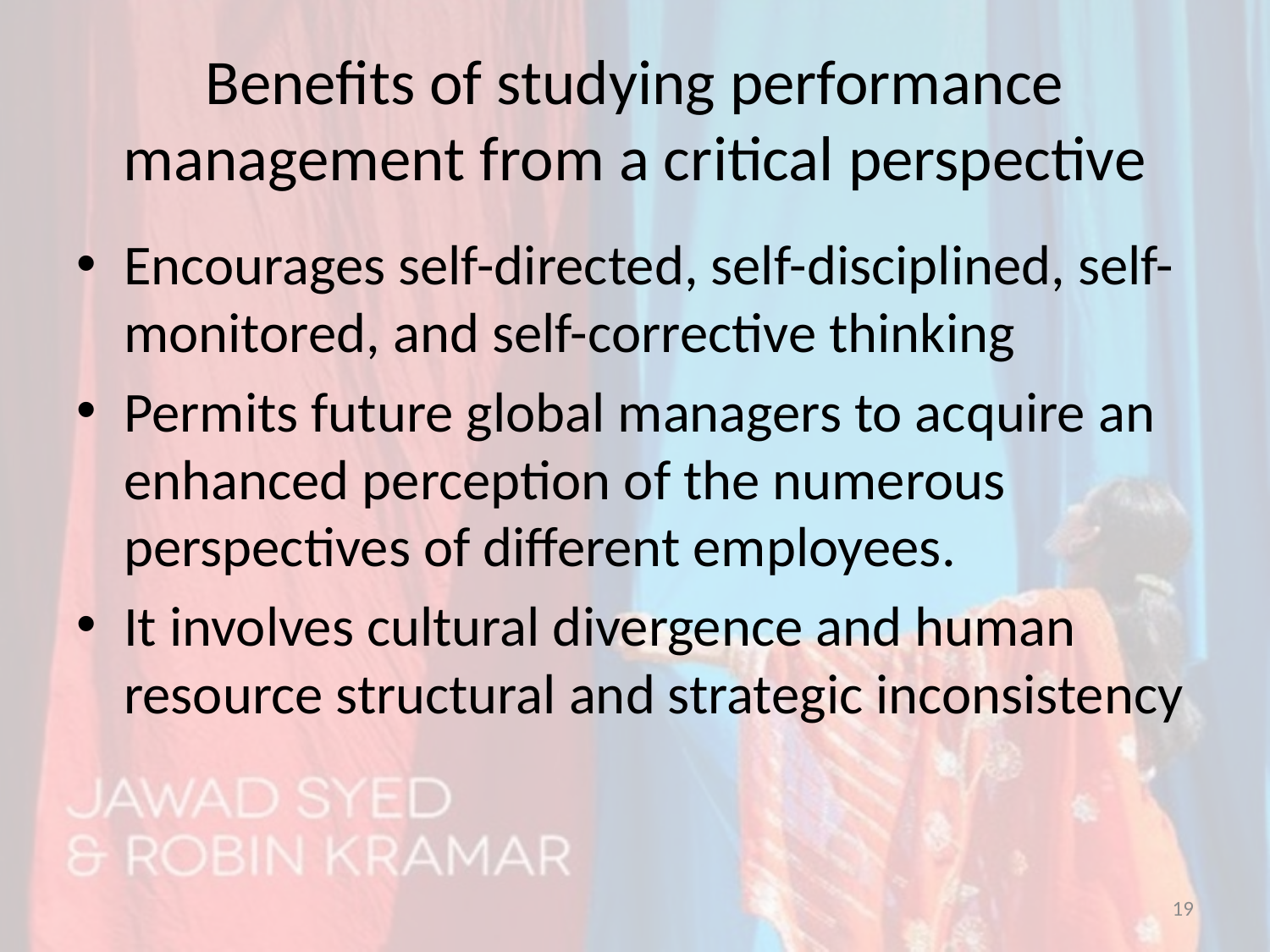

# Benefits of studying performance management from a critical perspective
Encourages self-directed, self-disciplined, self-monitored, and self-corrective thinking
Permits future global managers to acquire an enhanced perception of the numerous perspectives of different employees.
It involves cultural divergence and human resource structural and strategic inconsistency
19